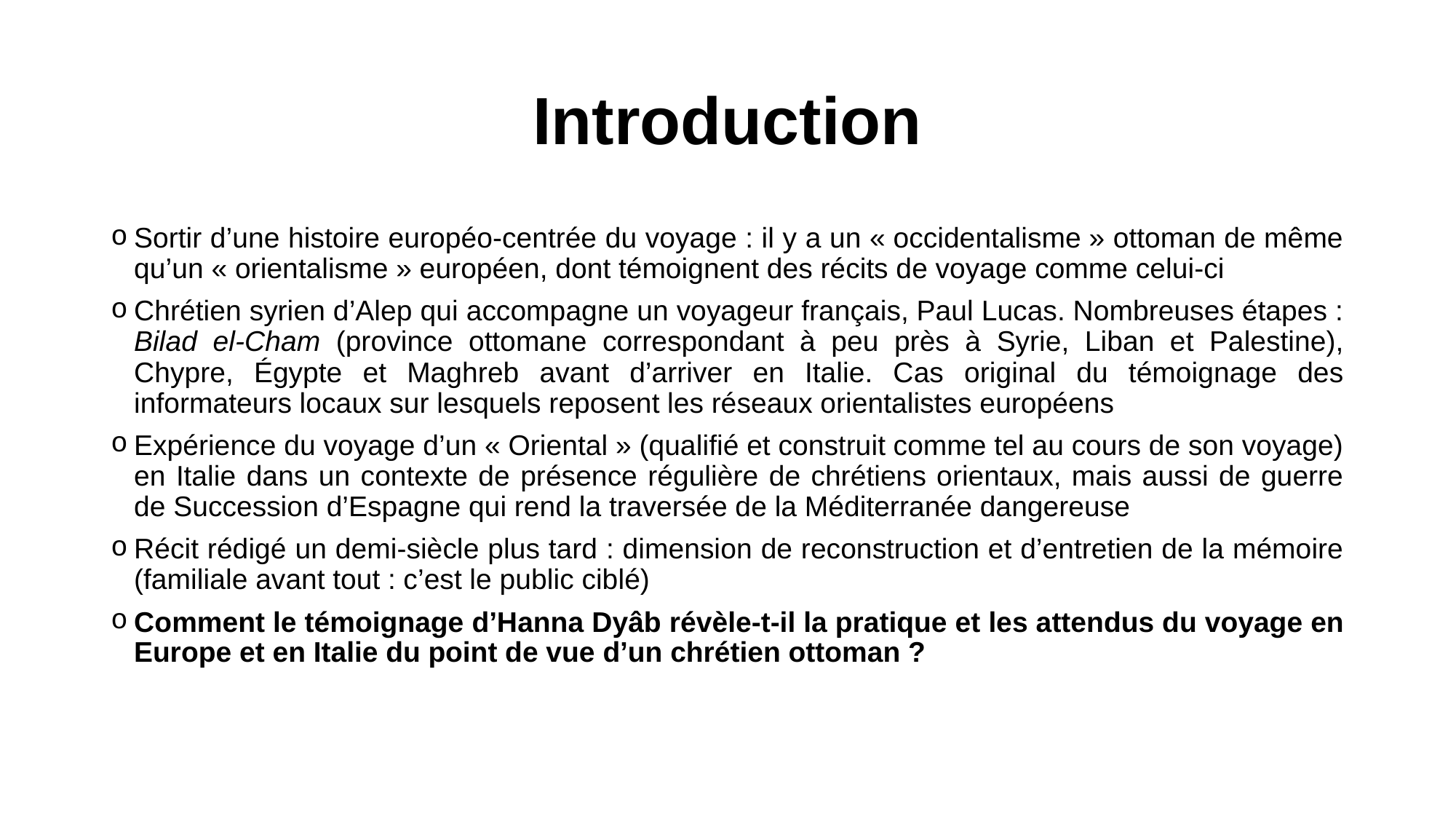

# Introduction
Sortir d’une histoire européo-centrée du voyage : il y a un « occidentalisme » ottoman de même qu’un « orientalisme » européen, dont témoignent des récits de voyage comme celui-ci
Chrétien syrien d’Alep qui accompagne un voyageur français, Paul Lucas. Nombreuses étapes : Bilad el-Cham (province ottomane correspondant à peu près à Syrie, Liban et Palestine), Chypre, Égypte et Maghreb avant d’arriver en Italie. Cas original du témoignage des informateurs locaux sur lesquels reposent les réseaux orientalistes européens
Expérience du voyage d’un « Oriental » (qualifié et construit comme tel au cours de son voyage) en Italie dans un contexte de présence régulière de chrétiens orientaux, mais aussi de guerre de Succession d’Espagne qui rend la traversée de la Méditerranée dangereuse
Récit rédigé un demi-siècle plus tard : dimension de reconstruction et d’entretien de la mémoire (familiale avant tout : c’est le public ciblé)
Comment le témoignage d’Hanna Dyâb révèle-t-il la pratique et les attendus du voyage en Europe et en Italie du point de vue d’un chrétien ottoman ?